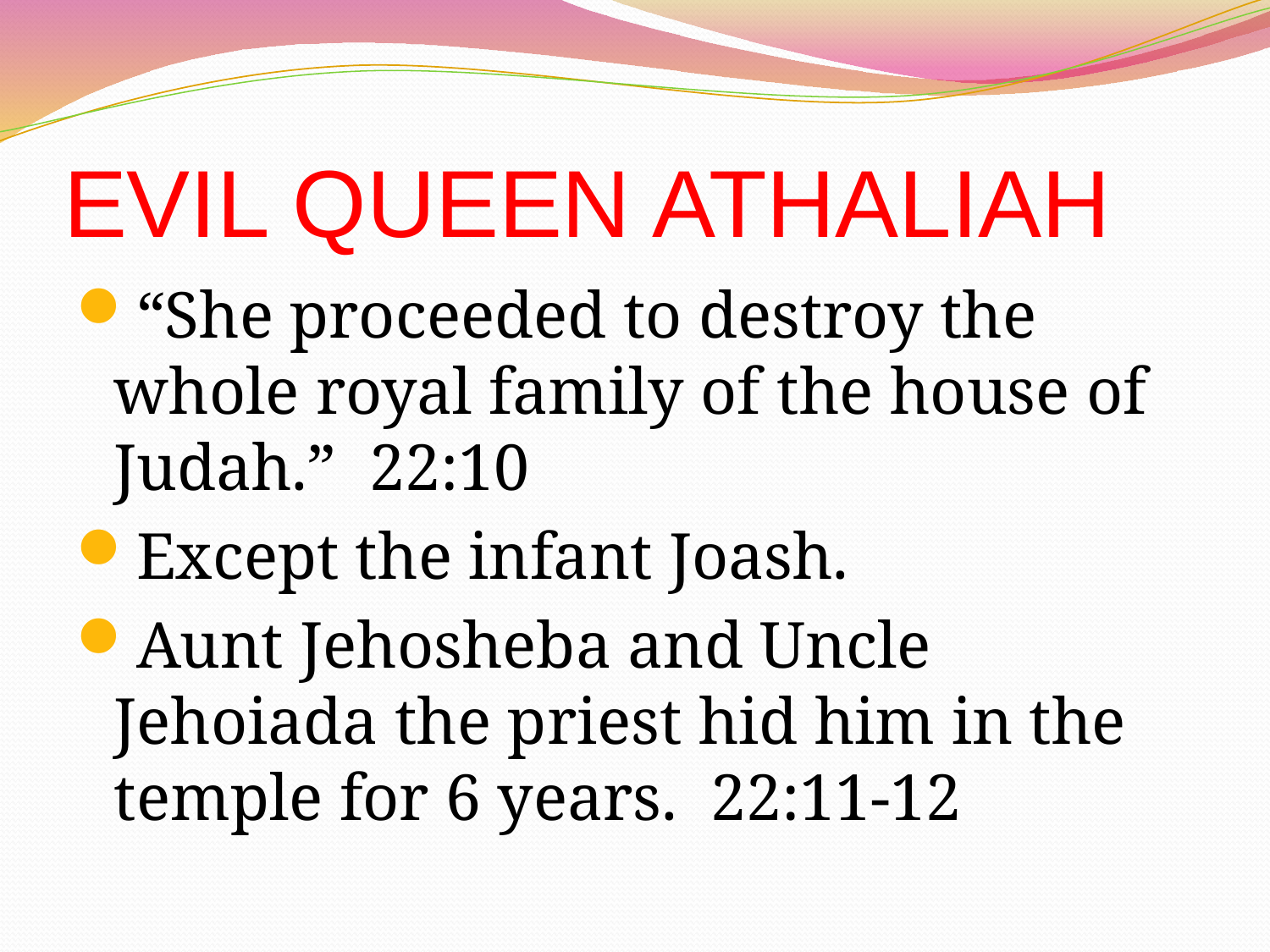

# EVIL QUEEN ATHALIAH
“She proceeded to destroy the whole royal family of the house of Judah.”  22:10
Except the infant Joash.
Aunt Jehosheba and Uncle Jehoiada the priest hid him in the temple for 6 years.  22:11-12